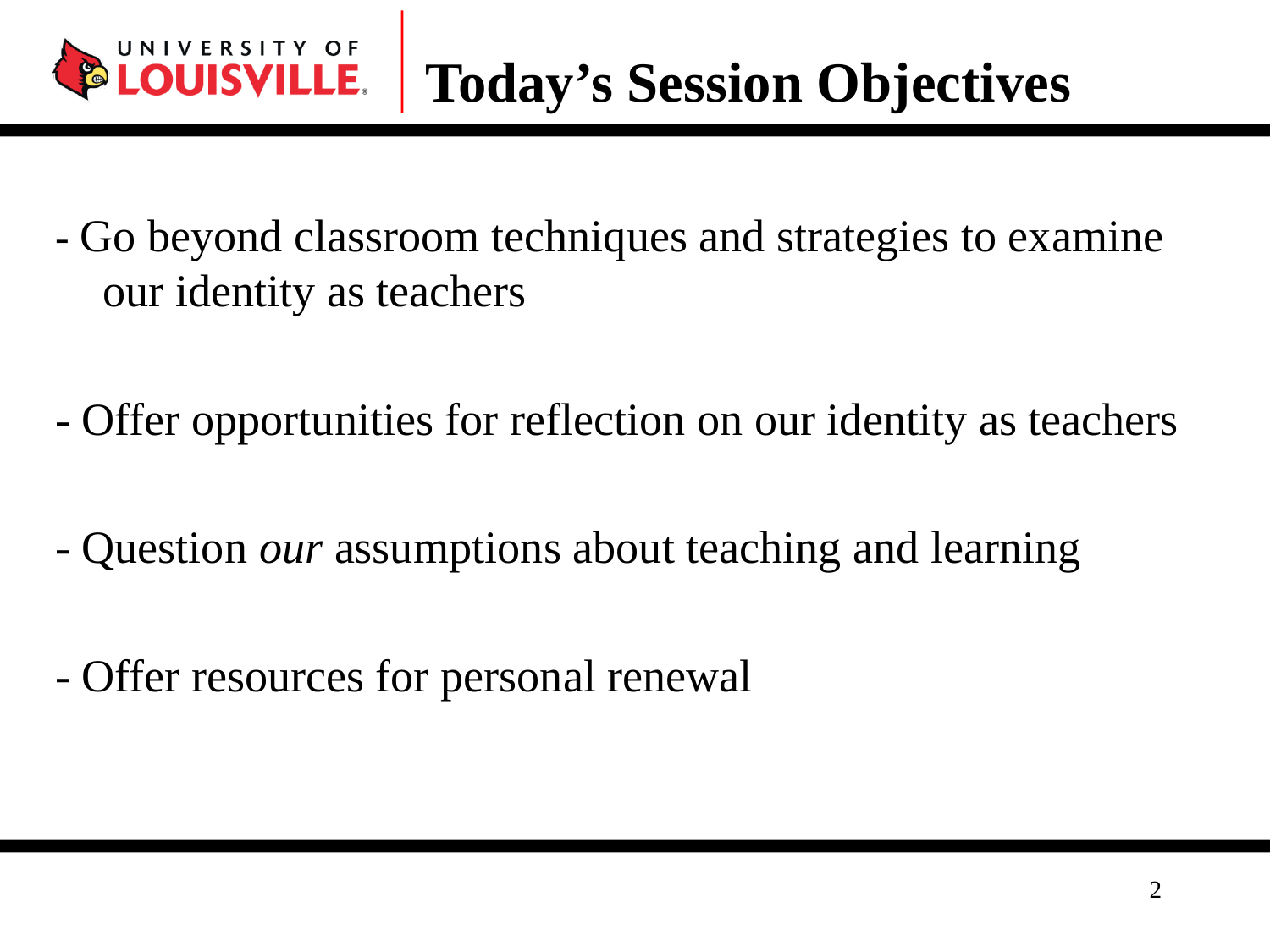

# Today’s Session Objectives
- Go beyond classroom techniques and strategies to examine our identity as teachers

- Offer opportunities for reflection on our identity as teachers

- Question our assumptions about teaching and learning

- Offer resources for personal renewal

2